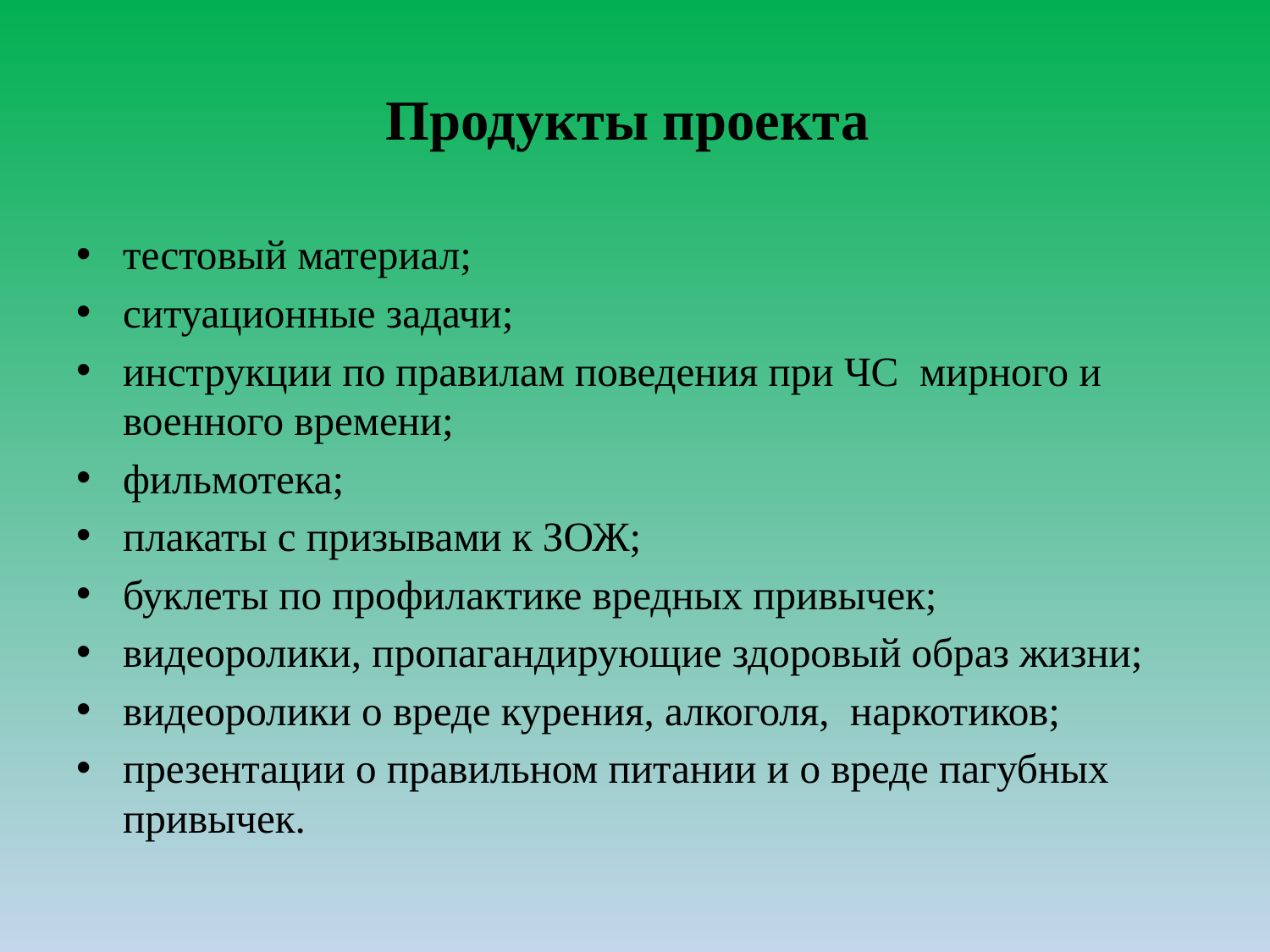

# Продукты проекта
тестовый материал;
ситуационные задачи;
инструкции по правилам поведения при ЧС  мирного и военного времени;
фильмотека;
плакаты с призывами к ЗОЖ;
буклеты по профилактике вредных привычек;
видеоролики, пропагандирующие здоровый образ жизни;
видеоролики о вреде курения, алкоголя,  наркотиков;
презентации о правильном питании и о вреде пагубных привычек.